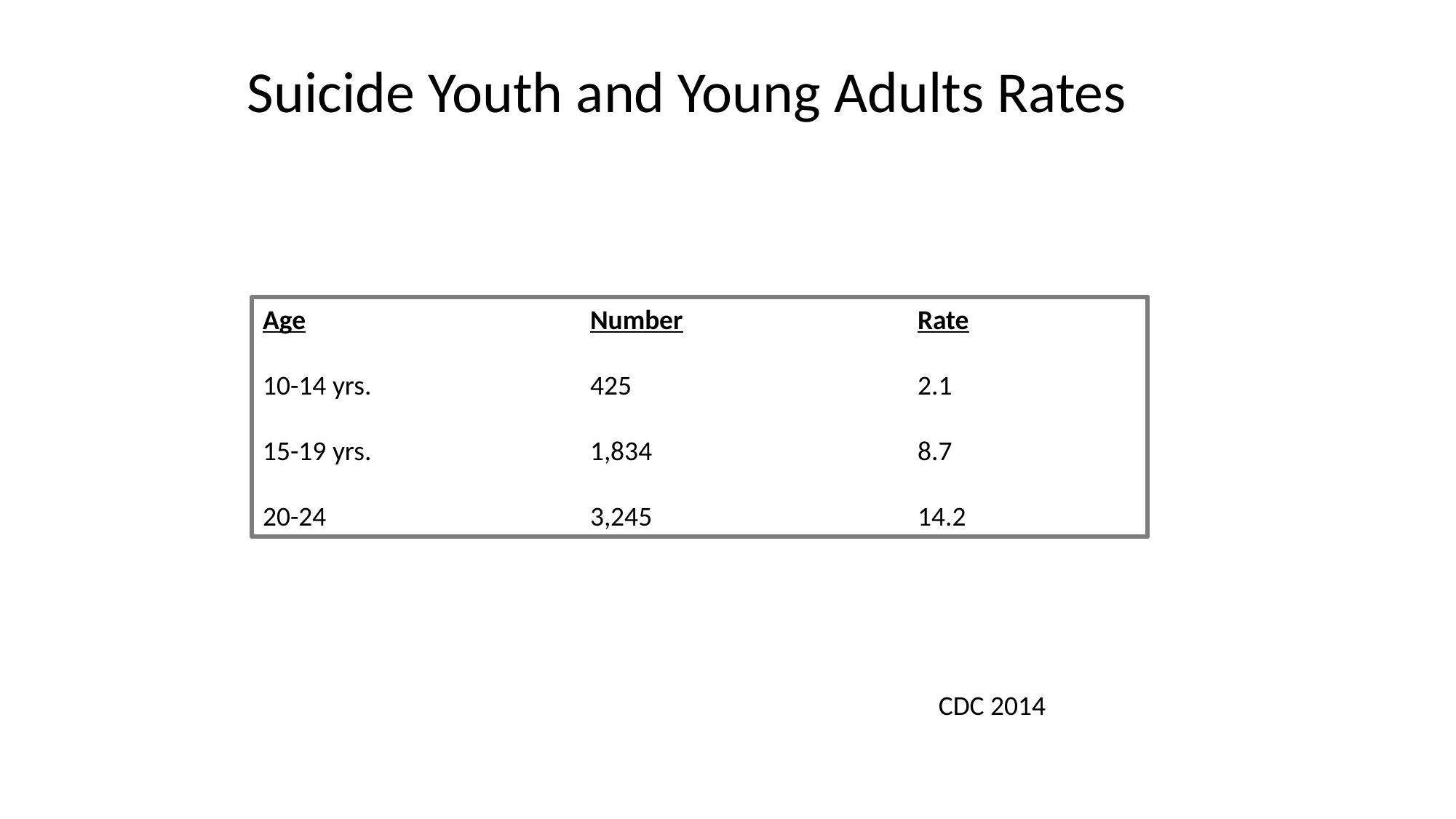

# Suicide Youth and Young Adults Rates
Age			Number			Rate

10-14 yrs.			425			2.1

15-19 yrs.			1,834			8.7

20-24			3,245			14.2
CDC 2014